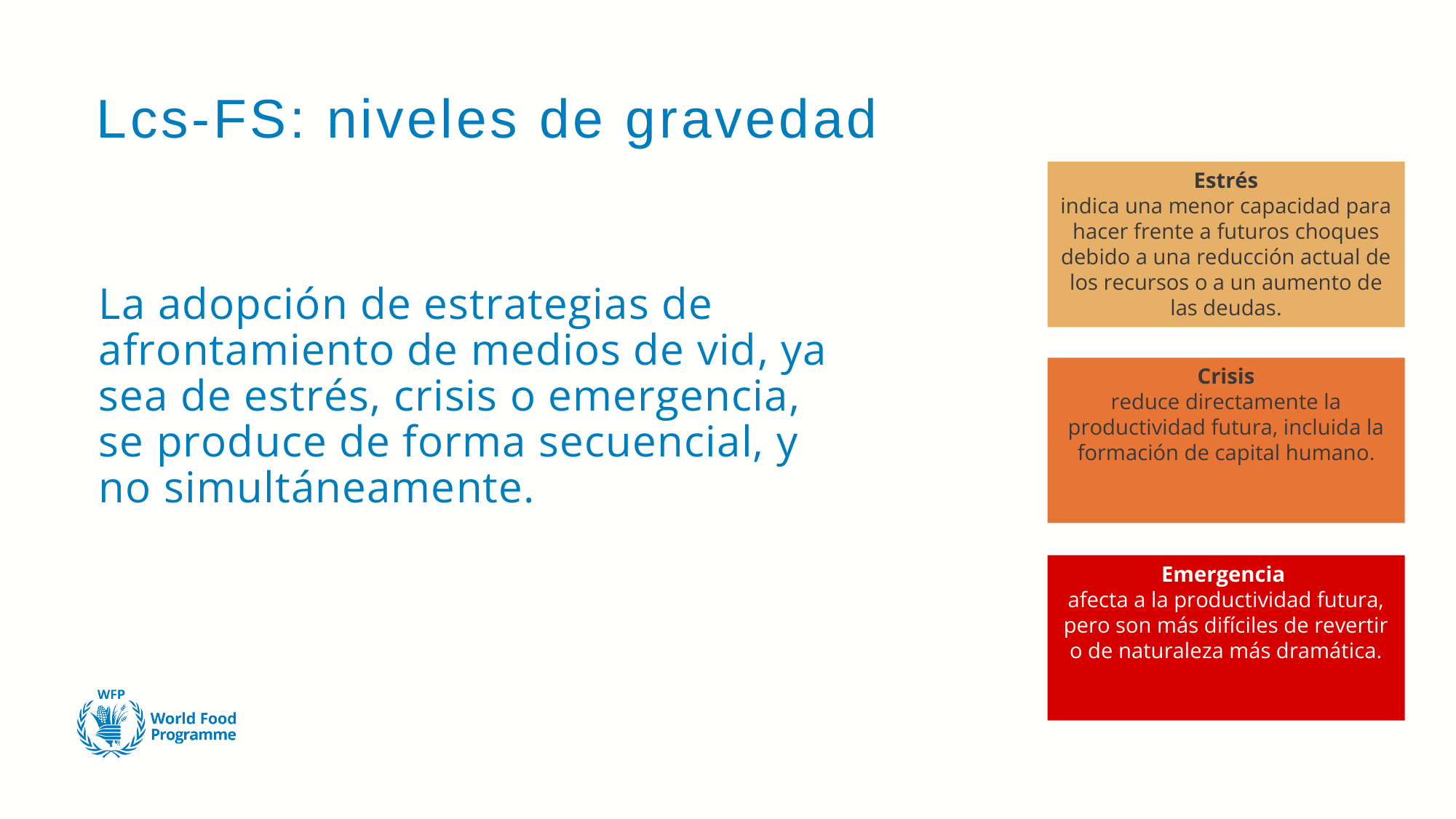

# Lcs-FS: niveles de gravedad
Estrés
indica una menor capacidad para hacer frente a futuros choques debido a una reducción actual de los recursos o a un aumento de las deudas.

La adopción de estrategias de afrontamiento de medios de vid, ya sea de estrés, crisis o emergencia, se produce de forma secuencial, y no simultáneamente.

Crisis
reduce directamente la productividad futura, incluida la formación de capital humano.
Emergencia
afecta a la productividad futura, pero son más difíciles de revertir o de naturaleza más dramática.